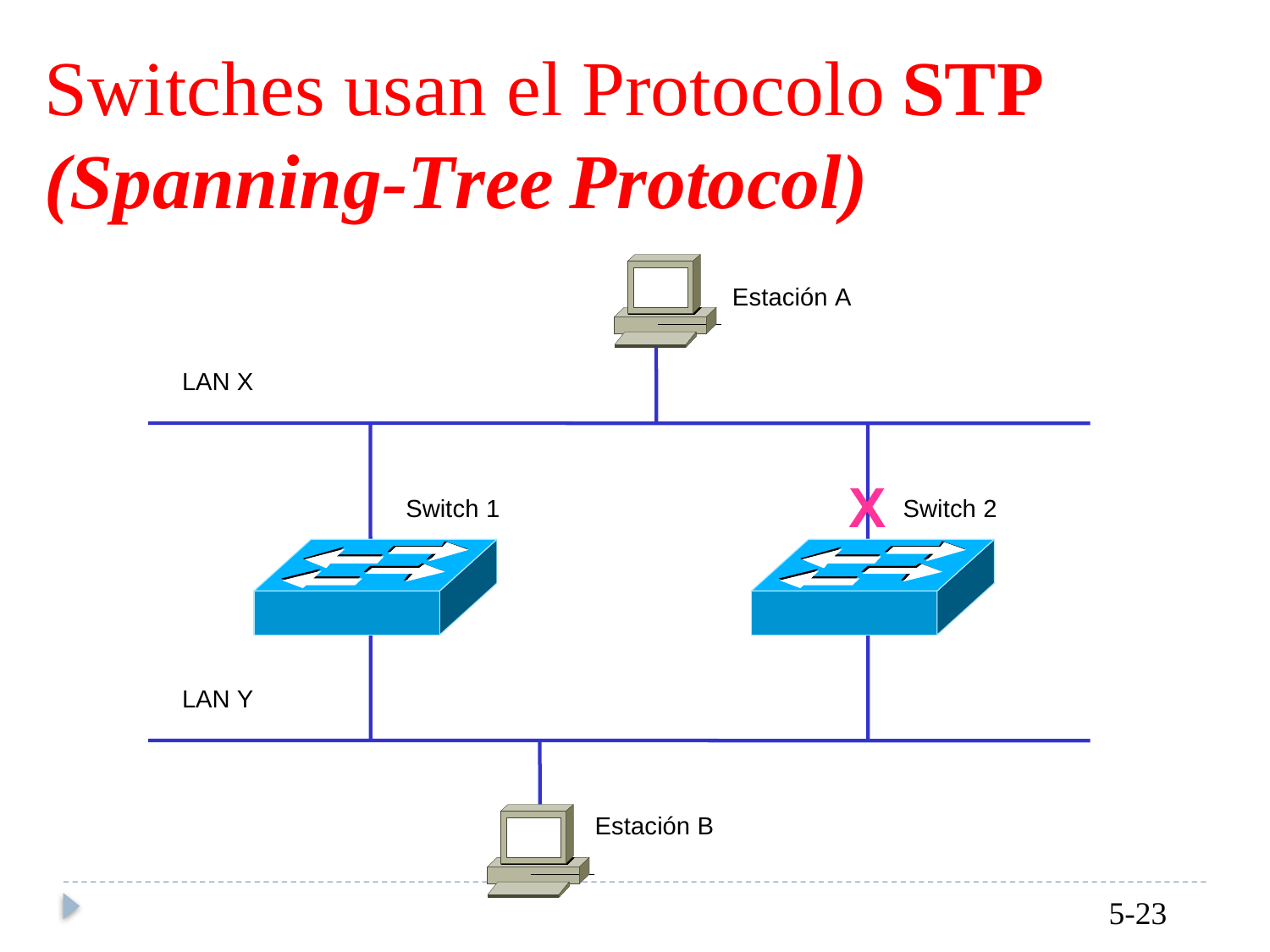

Switches usan el Protocolo
STP
(Spanning-Tree
Protocol)

Estación A

LAN X

X
Switch 1
Switch 2

LAN Y

Estación B

5-23